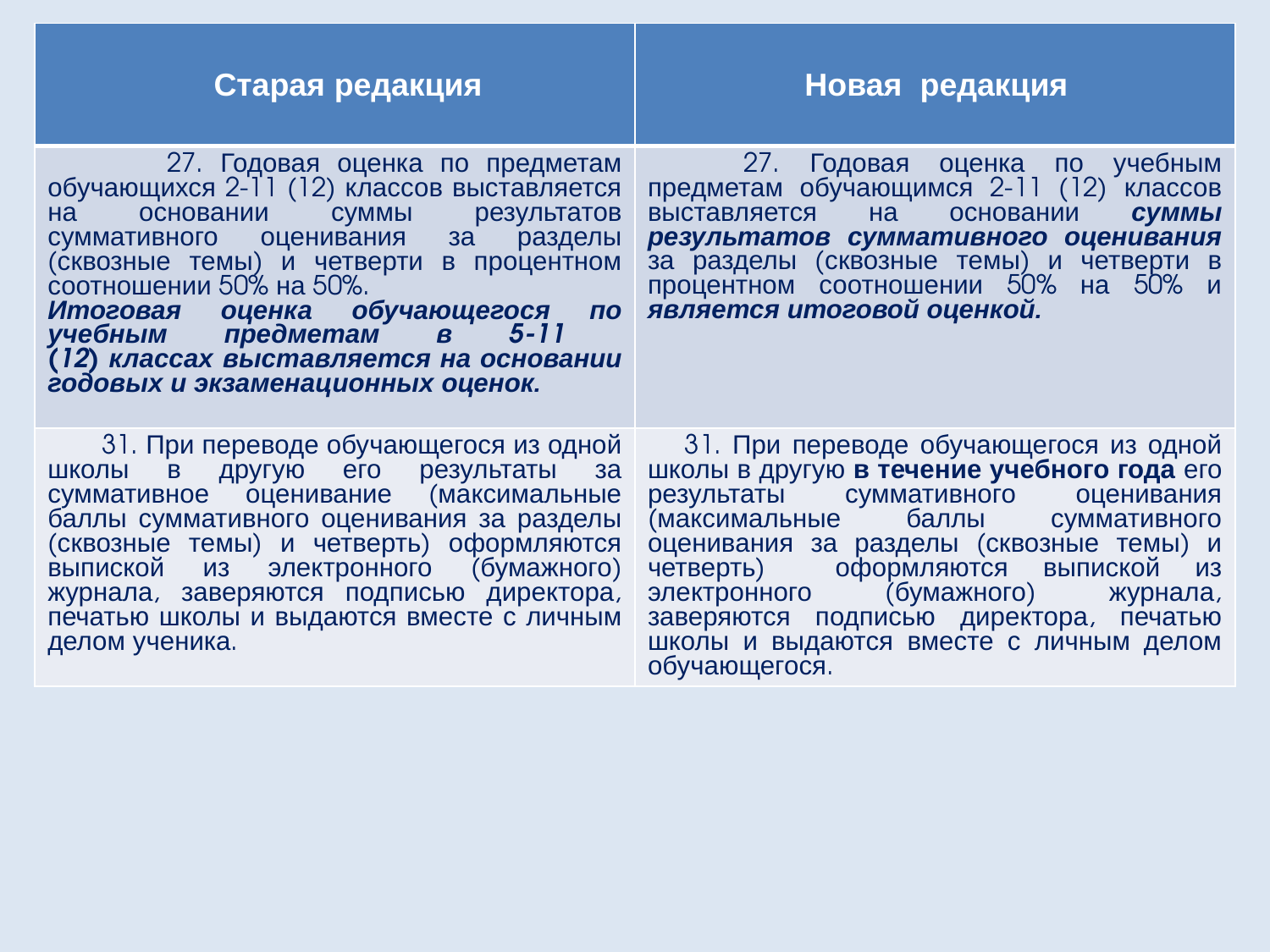

| Старая редакция | Новая редакция |
| --- | --- |
| 27. Годовая оценка по предметам обучающихся 2-11 (12) классов выставляется на основании суммы результатов суммативного оценивания за разделы (сквозные темы) и четверти в процентном соотношении 50% на 50%. Итоговая оценка обучающегося по учебным предметам в 5-11 (12) классах выставляется на основании годовых и экзаменационных оценок. | 27. Годовая оценка по учебным предметам обучающимся 2-11 (12) классов выставляется на основании суммы результатов суммативного оценивания за разделы (сквозные темы) и четверти в процентном соотношении 50% на 50% и является итоговой оценкой. |
| 31. При переводе обучающегося из одной школы в другую его результаты за суммативное оценивание (максимальные баллы суммативного оценивания за разделы (сквозные темы) и четверть) оформляются выпиской из электронного (бумажного) журнала, заверяются подписью директора, печатью школы и выдаются вместе с личным делом ученика. | 31. При переводе обучающегося из одной школы в другую в течение учебного года его результаты суммативного оценивания (максимальные баллы суммативного оценивания за разделы (сквозные темы) и четверть) оформляются выпиской из электронного (бумажного) журнала, заверяются подписью директора, печатью школы и выдаются вместе с личным делом обучающегося. |
#